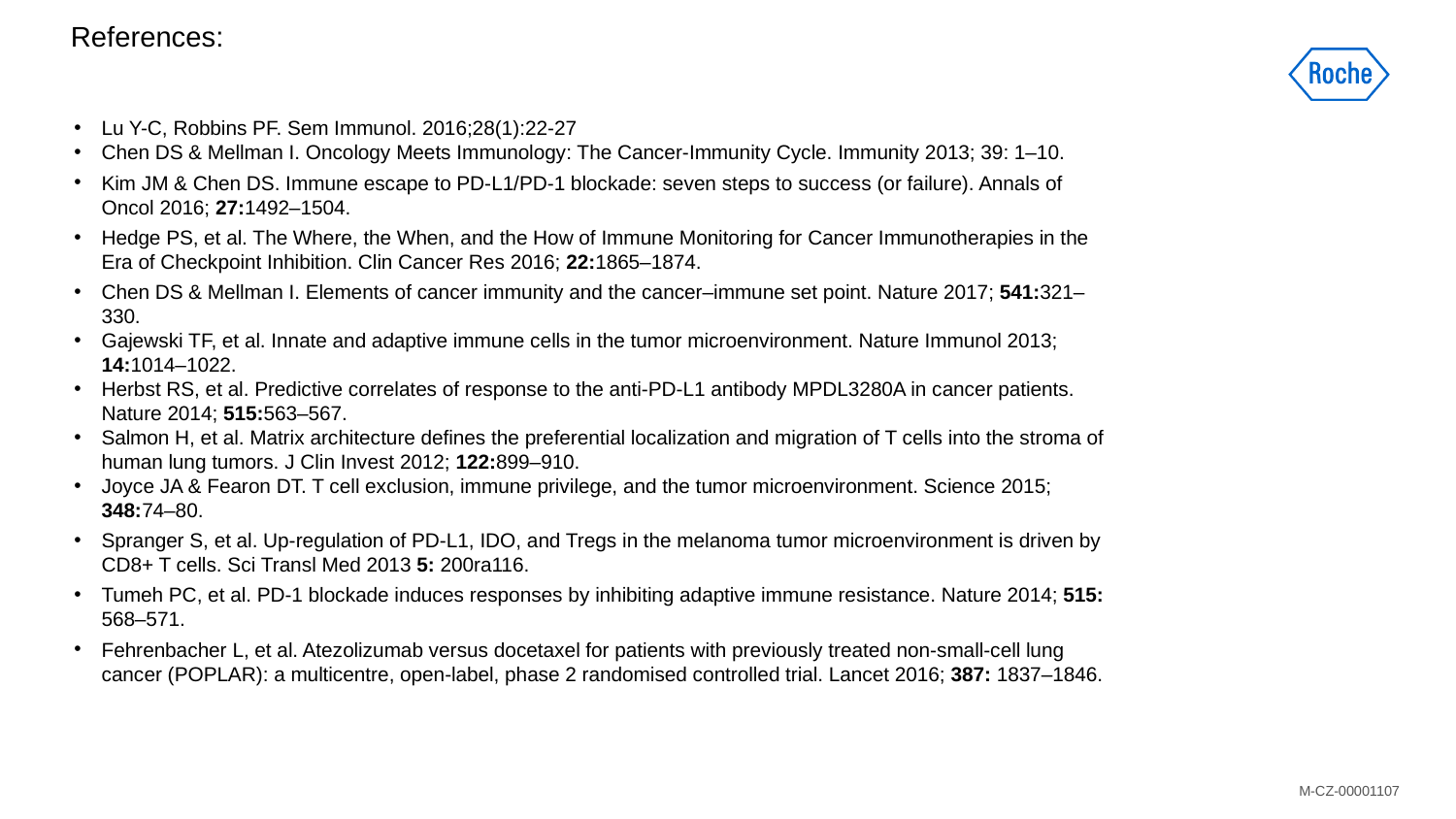

# References:
Lu Y-C, Robbins PF. Sem Immunol. 2016;28(1):22-27
Chen DS & Mellman I. Oncology Meets Immunology: The Cancer-Immunity Cycle. Immunity 2013; 39: 1–10.
Kim JM & Chen DS. Immune escape to PD-L1/PD-1 blockade: seven steps to success (or failure). Annals of Oncol 2016; 27:1492–1504.
Hedge PS, et al. The Where, the When, and the How of Immune Monitoring for Cancer Immunotherapies in the Era of Checkpoint Inhibition. Clin Cancer Res 2016; 22:1865–1874.
Chen DS & Mellman I. Elements of cancer immunity and the cancer–immune set point. Nature 2017; 541:321–330.
Gajewski TF, et al. Innate and adaptive immune cells in the tumor microenvironment. Nature Immunol 2013; 14:1014–1022.
Herbst RS, et al. Predictive correlates of response to the anti-PD-L1 antibody MPDL3280A in cancer patients. Nature 2014; 515:563–567.
Salmon H, et al. Matrix architecture defines the preferential localization and migration of T cells into the stroma of human lung tumors. J Clin Invest 2012; 122:899–910.
Joyce JA & Fearon DT. T cell exclusion, immune privilege, and the tumor microenvironment. Science 2015; 348:74–80.
Spranger S, et al. Up-regulation of PD-L1, IDO, and Tregs in the melanoma tumor microenvironment is driven by CD8+ T cells. Sci Transl Med 2013 5: 200ra116.
Tumeh PC, et al. PD-1 blockade induces responses by inhibiting adaptive immune resistance. Nature 2014; 515: 568–571.
Fehrenbacher L, et al. Atezolizumab versus docetaxel for patients with previously treated non-small-cell lung cancer (POPLAR): a multicentre, open-label, phase 2 randomised controlled trial. Lancet 2016; 387: 1837–1846.

M-CZ-00001107